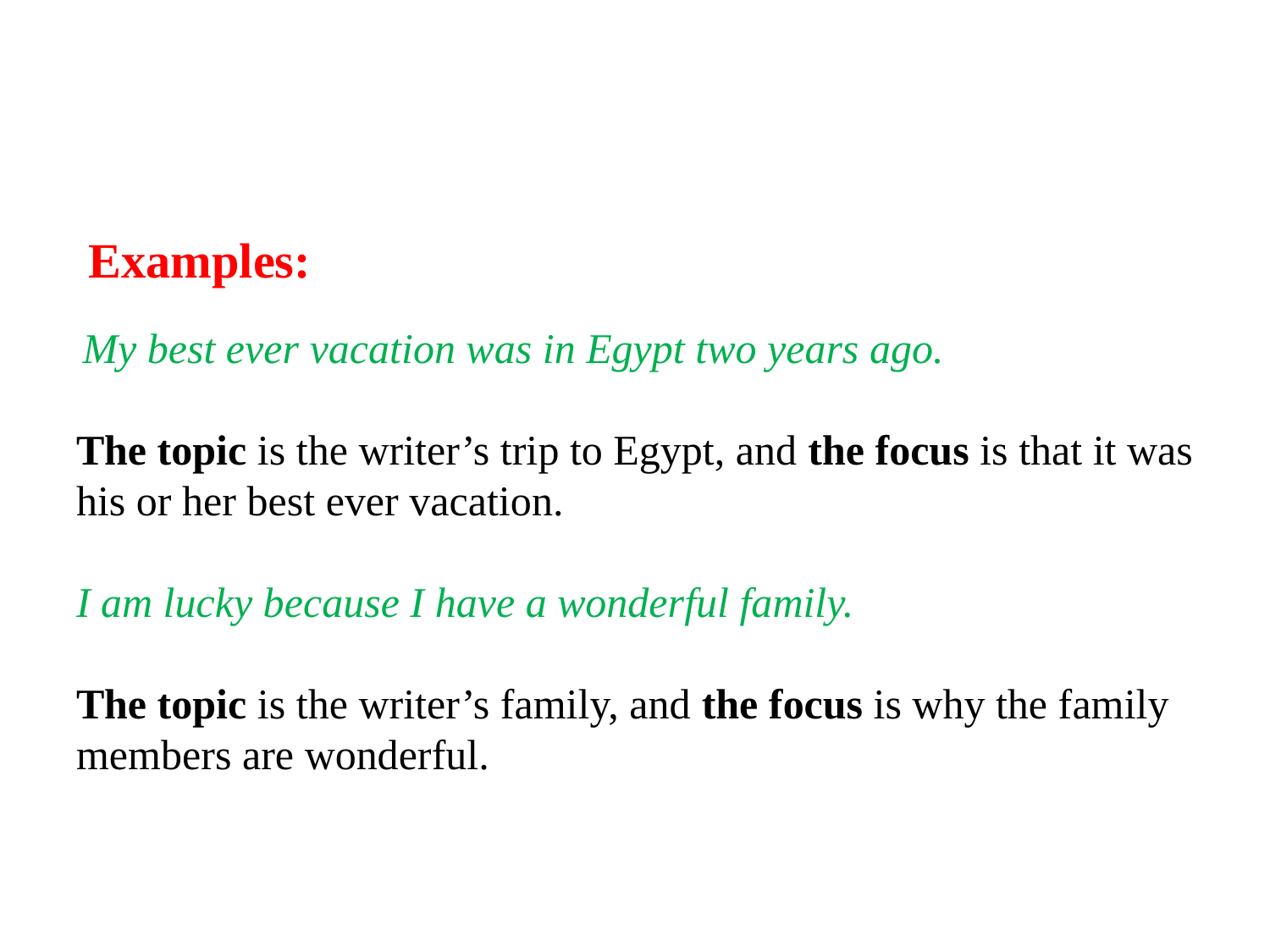

Examples:
 My best ever vacation was in Egypt two years ago.
The topic is the writer’s trip to Egypt, and the focus is that it was his or her best ever vacation.
I am lucky because I have a wonderful family.
The topic is the writer’s family, and the focus is why the family members are wonderful.